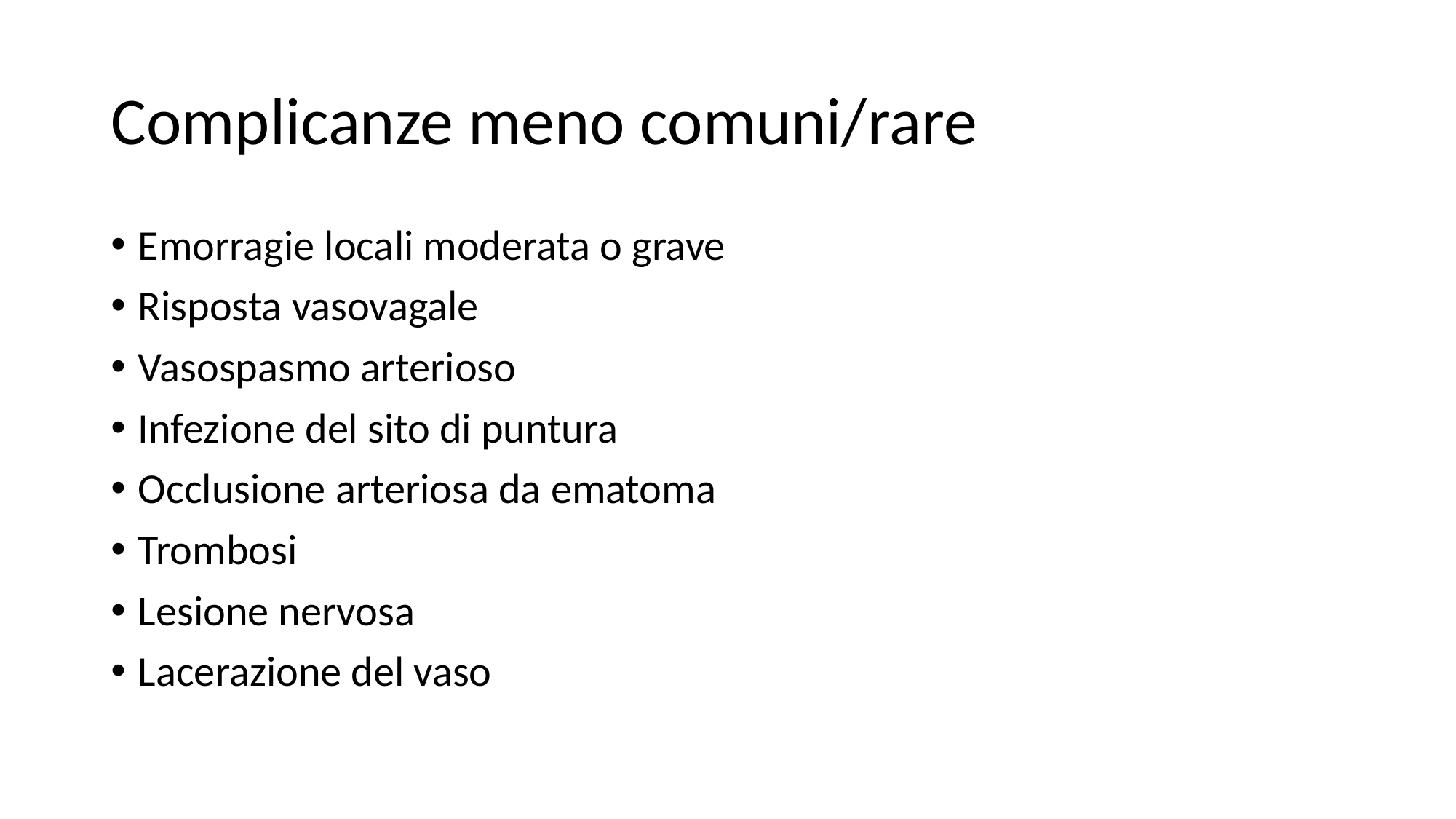

# Complicanze meno comuni/rare
Emorragie locali moderata o grave
Risposta vasovagale
Vasospasmo arterioso
Infezione del sito di puntura
Occlusione arteriosa da ematoma
Trombosi
Lesione nervosa
Lacerazione del vaso